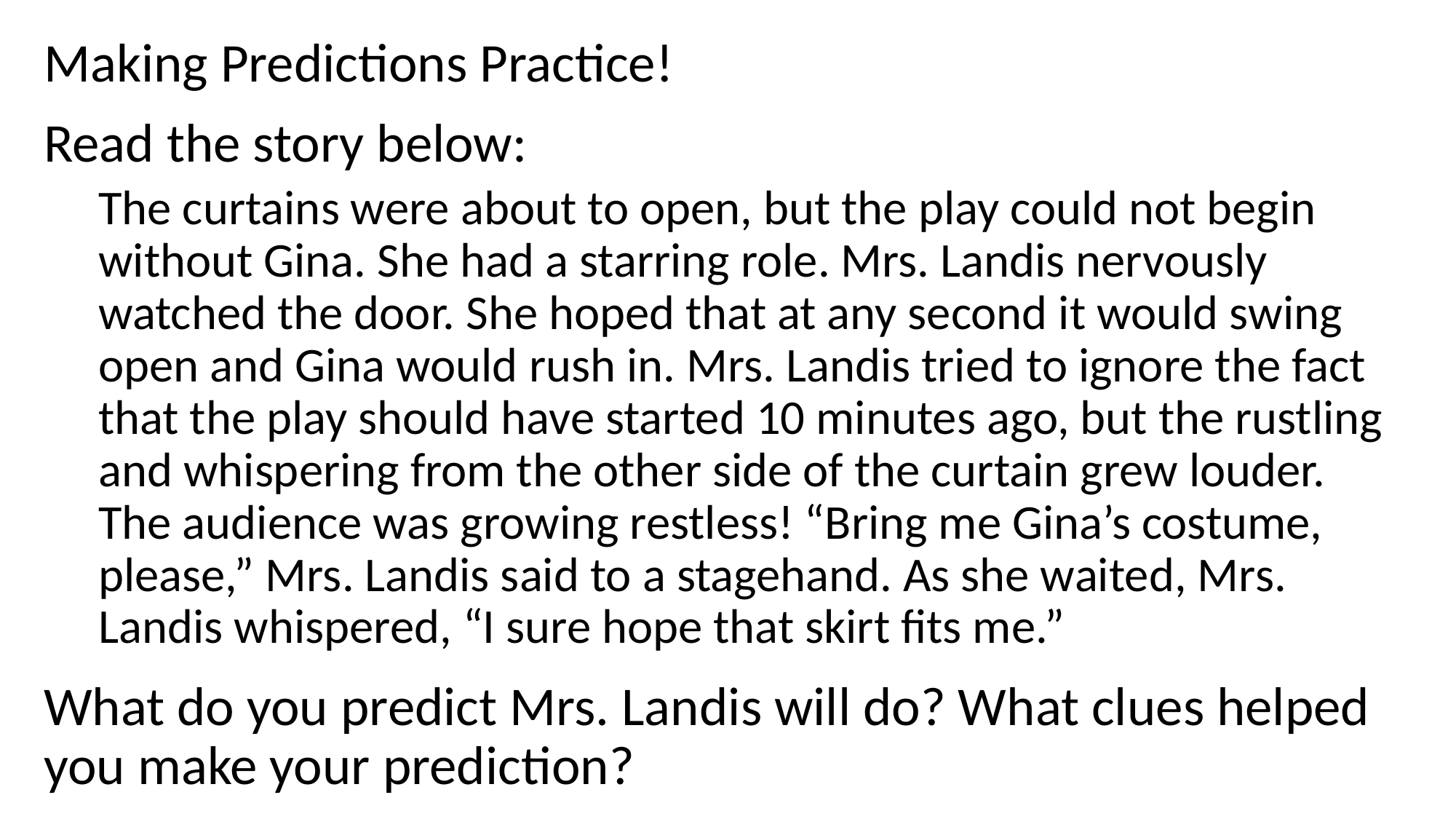

# Making Predictions Practice!
Read the story below:
The curtains were about to open, but the play could not begin without Gina. She had a starring role. Mrs. Landis nervously watched the door. She hoped that at any second it would swing open and Gina would rush in. Mrs. Landis tried to ignore the fact that the play should have started 10 minutes ago, but the rustling and whispering from the other side of the curtain grew louder. The audience was growing restless! “Bring me Gina’s costume, please,” Mrs. Landis said to a stagehand. As she waited, Mrs. Landis whispered, “I sure hope that skirt fits me.”
What do you predict Mrs. Landis will do? What clues helped you make your prediction?